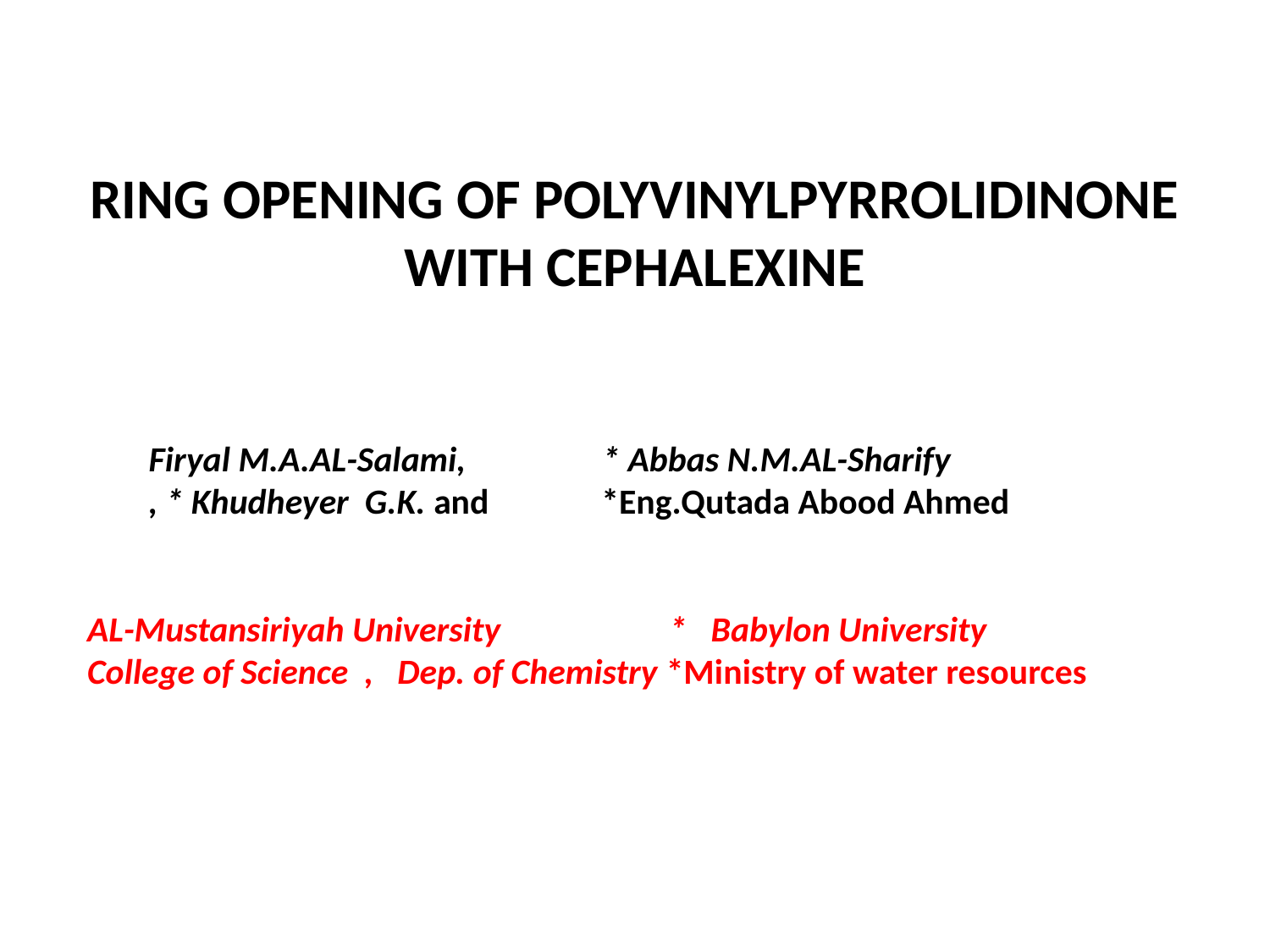

RING OPENING OF POLYVINYLPYRROLIDINONE
WITH CEPHALEXINE
#
Firyal M.A.AL-Salami,                 * Abbas N.M.AL-Sharify
, * Khudheyer  G.K. and              *Eng.Qutada Abood Ahmed

AL-Mustansiriyah University                     *   Babylon University
College of Science  ,   Dep. of Chemistry *Ministry of water resources